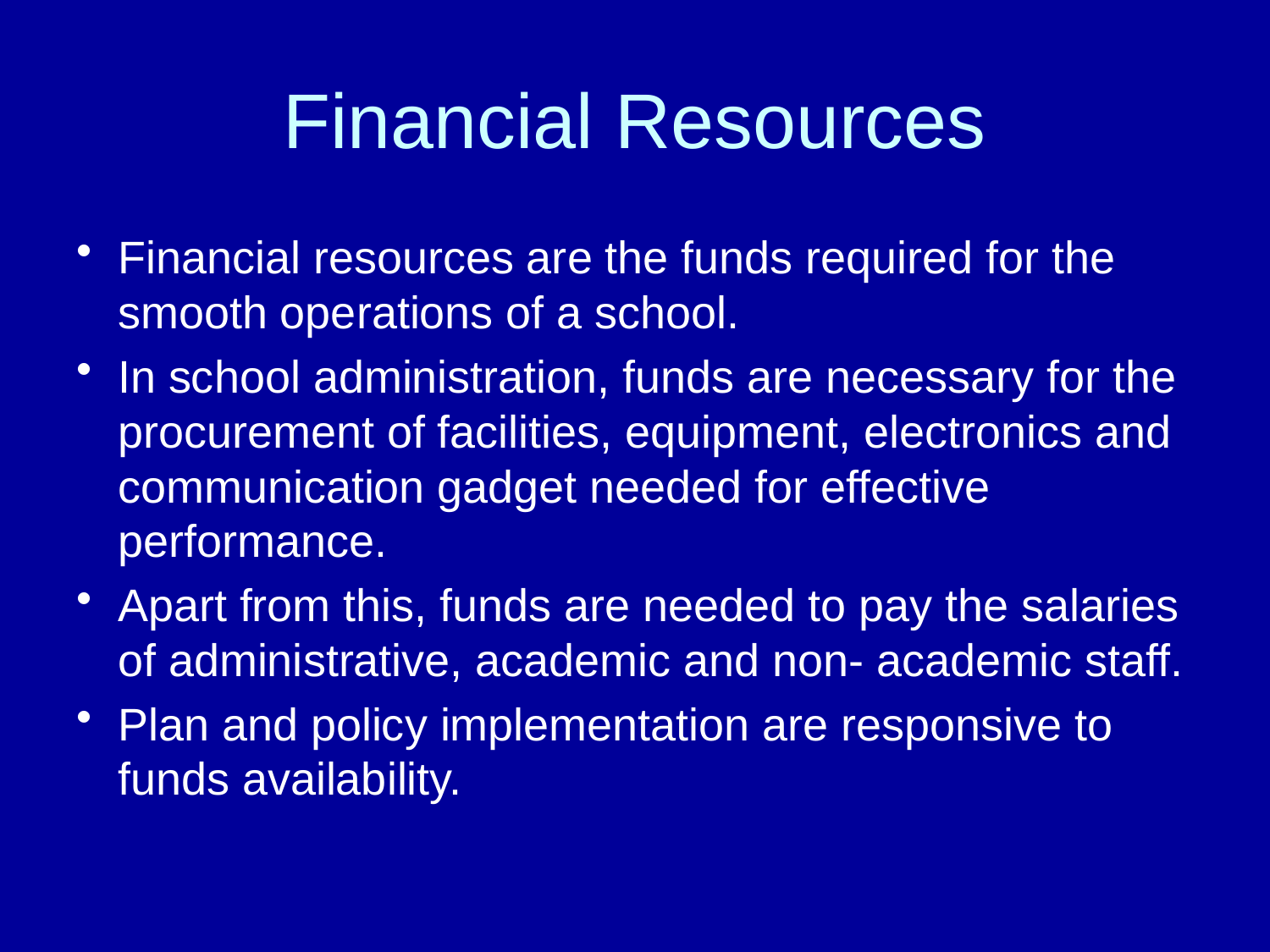

# Financial Resources
Financial resources are the funds required for the smooth operations of a school.
In school administration, funds are necessary for the procurement of facilities, equipment, electronics and communication gadget needed for effective performance.
Apart from this, funds are needed to pay the salaries of administrative, academic and non- academic staff.
Plan and policy implementation are responsive to funds availability.